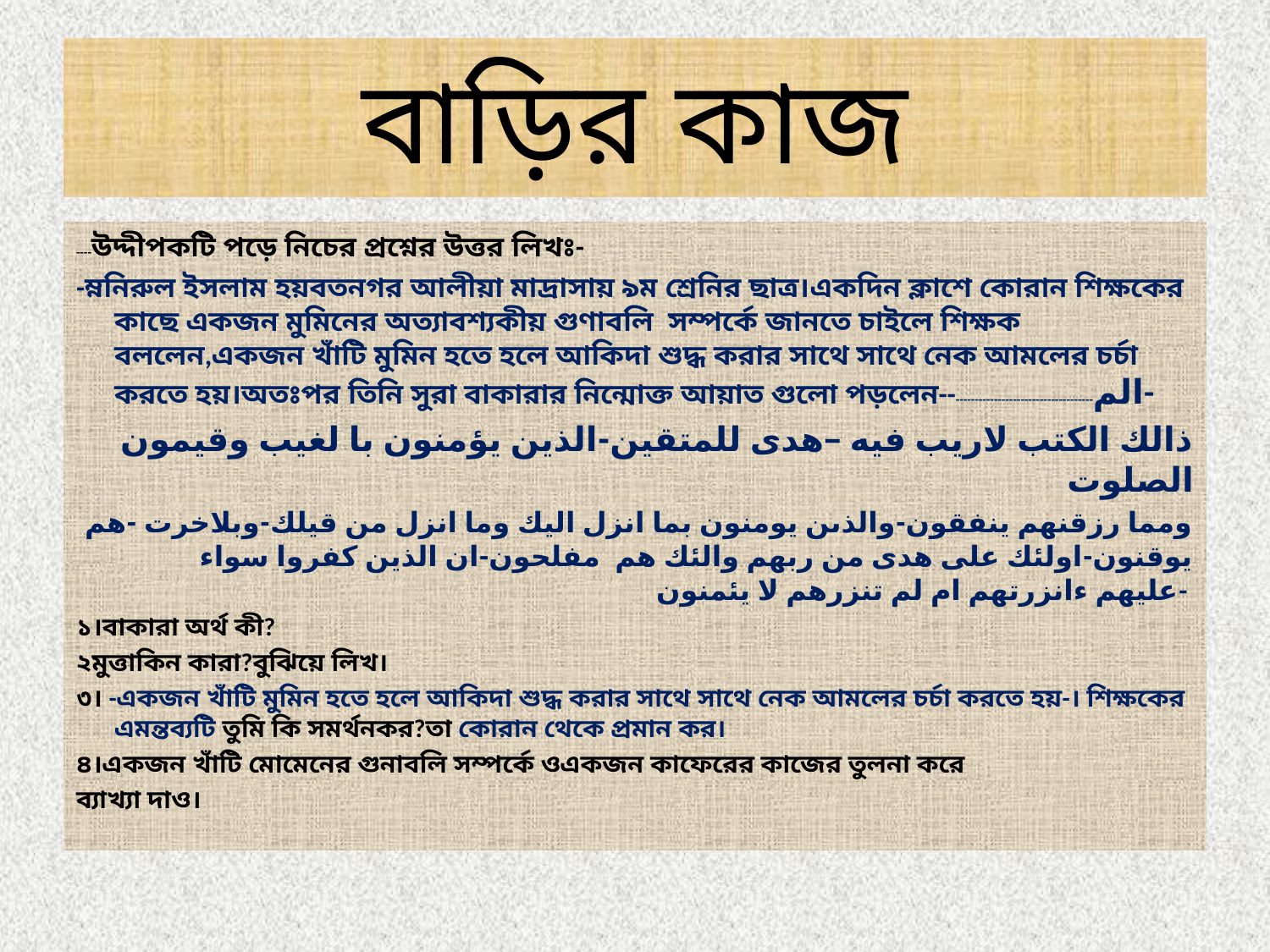

# বাড়ির কাজ
----উদ্দীপকটি পড়ে নিচের প্রশ্নের উত্তর লিখঃ-
-ম্ননিরুল ইসলাম হয়বতনগর আলীয়া মাদ্রাসায় ৯ম শ্রেনির ছাত্র।একদিন ক্লাশে কোরান শিক্ষকের কাছে একজন মুমিনের অত্যাবশ্যকীয় গুণাবলি  সম্পর্কে জানতে চাইলে শিক্ষক বললেন,একজন খাঁটি মুমিন হতে হলে আকিদা শুদ্ধ করার সাথে সাথে নেক আমলের চর্চা করতে হয়।অতঃপর তিনি সুরা বাকারার নিন্মোক্ত আয়াত গুলো পড়লেন--------------------------------------الم-
ذالك الكتب لاريب فيه –هدى للمتقين-الذين يؤمنون با لغيب وقيمون الصلوت
ومما رزقنهم ينفقون-والذىن يومنون بما انزل اليك وما انزل من قيلك-وبلاخرت -هم يوقنون-اولئك على هدى من ربهم والئك هم  مفلحون-ان الذين كفروا سواء عليهم ءانزرتهم ام لم تنزرهم لا يئمنون-
১।বাকারা অর্থ কী?
২মুত্তাকিন কারা?বুঝিয়ে লিখ।
৩। -একজন খাঁটি মুমিন হতে হলে আকিদা শুদ্ধ করার সাথে সাথে নেক আমলের চর্চা করতে হয়-। শিক্ষকের এমন্তব্যটি তুমি কি সমর্থনকর?তা কোরান থেকে প্রমান কর।
৪।একজন খাঁটি মোমেনের গুনাবলি সম্পর্কে ওএকজন কাফেরের কাজের তুলনা করে
ব্যাখ্যা দাও।